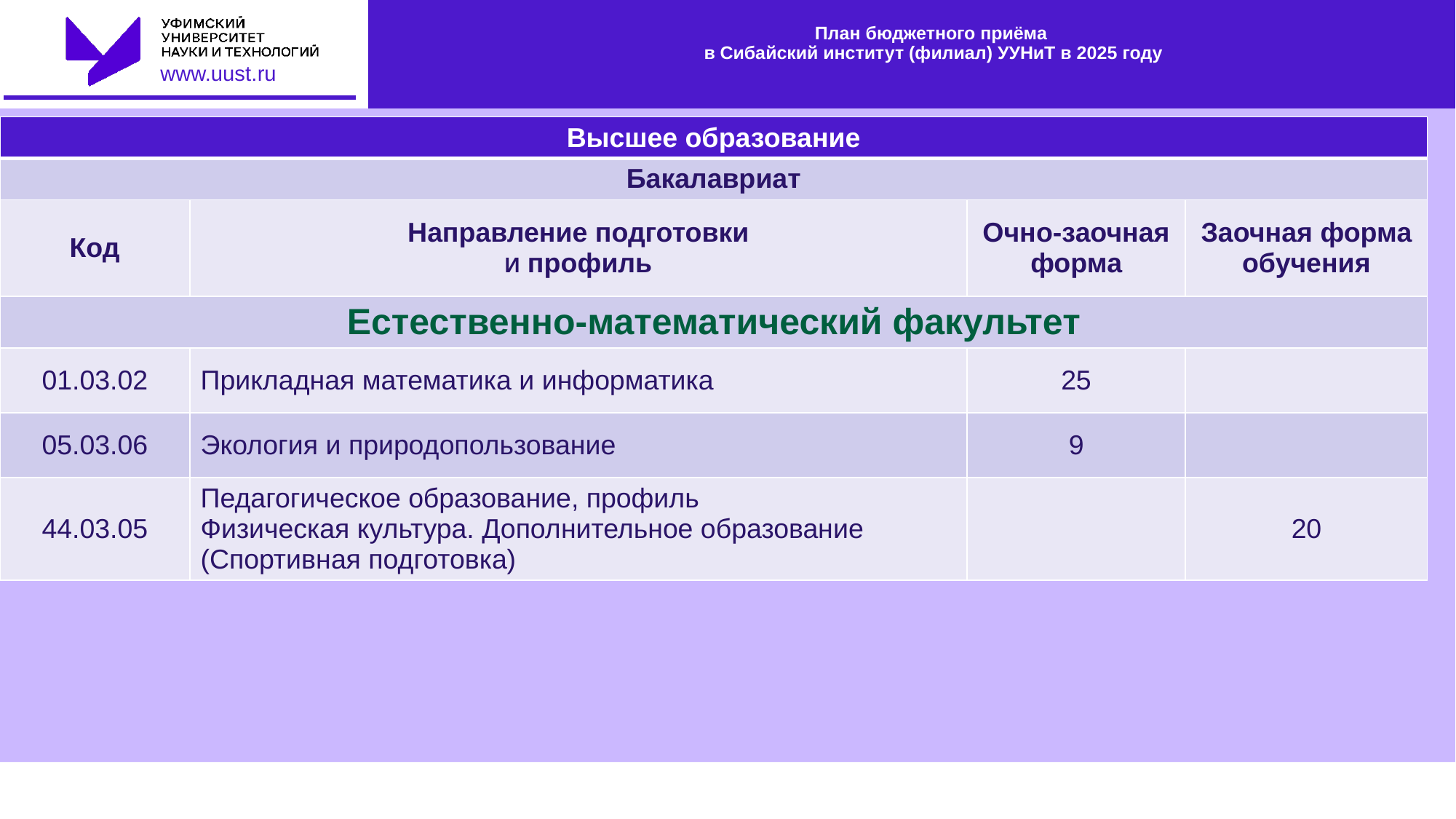

# План бюджетного приёма в Сибайский институт (филиал) УУНиТ в 2025 году
| Высшее образование |  |  |  |
| --- | --- | --- | --- |
| Бакалавриат |  |  |  |
| Код | Направление подготовки И профиль | Очно-заочная форма | Заочная форма обучения |
| Естественно-математический факультет |  |  |  |
| 01.03.02 | Прикладная математика и информатика | 25 |  |
| 05.03.06 | Экология и природопользование | 9 |  |
| 44.03.05 | Педагогическое образование, профиль Физическая культура. Дополнительное образование (Спортивная подготовка) |  | 20 |